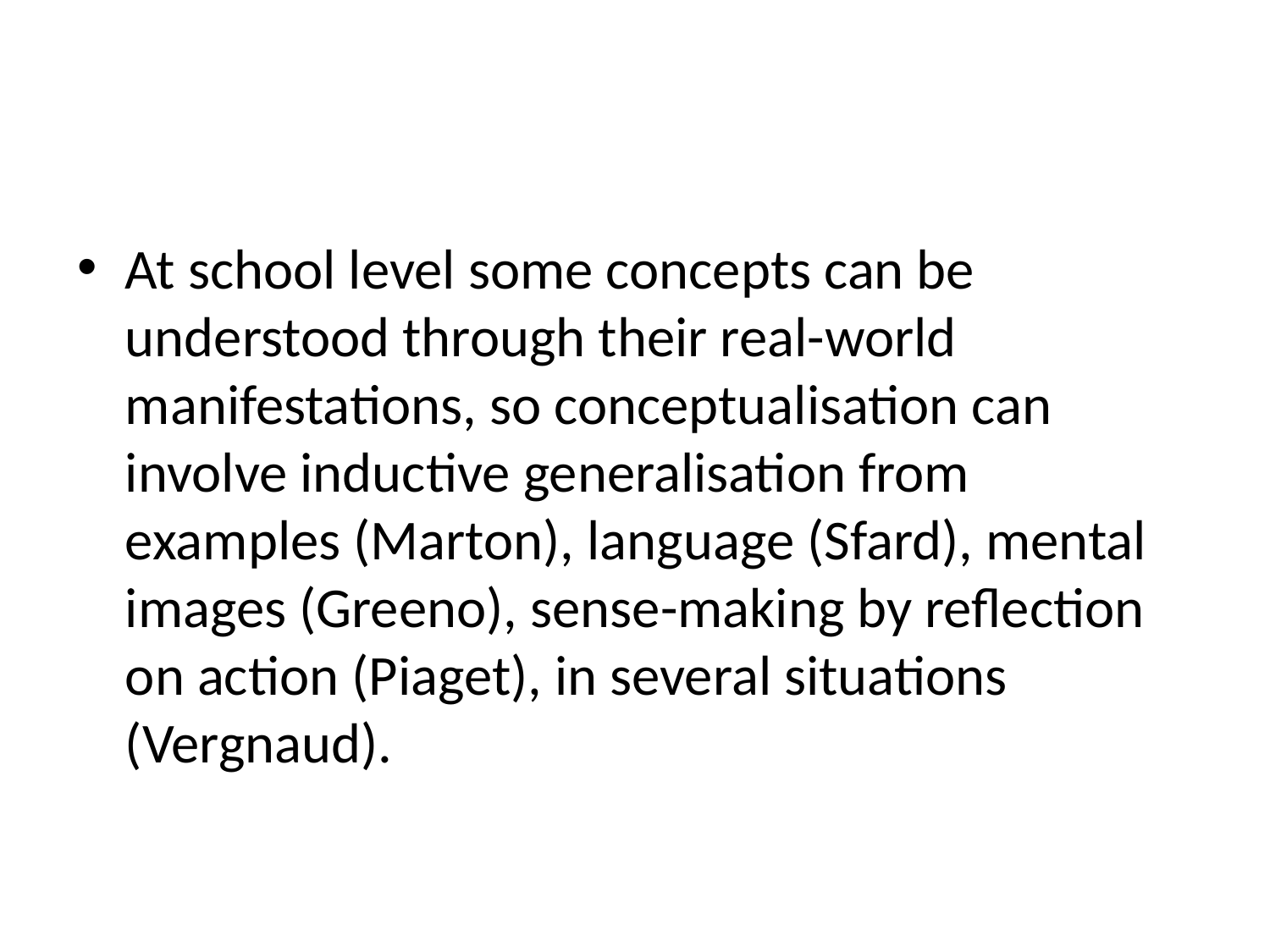

#
At school level some concepts can be understood through their real-world manifestations, so conceptualisation can involve inductive generalisation from examples (Marton), language (Sfard), mental images (Greeno), sense-making by reflection on action (Piaget), in several situations (Vergnaud).